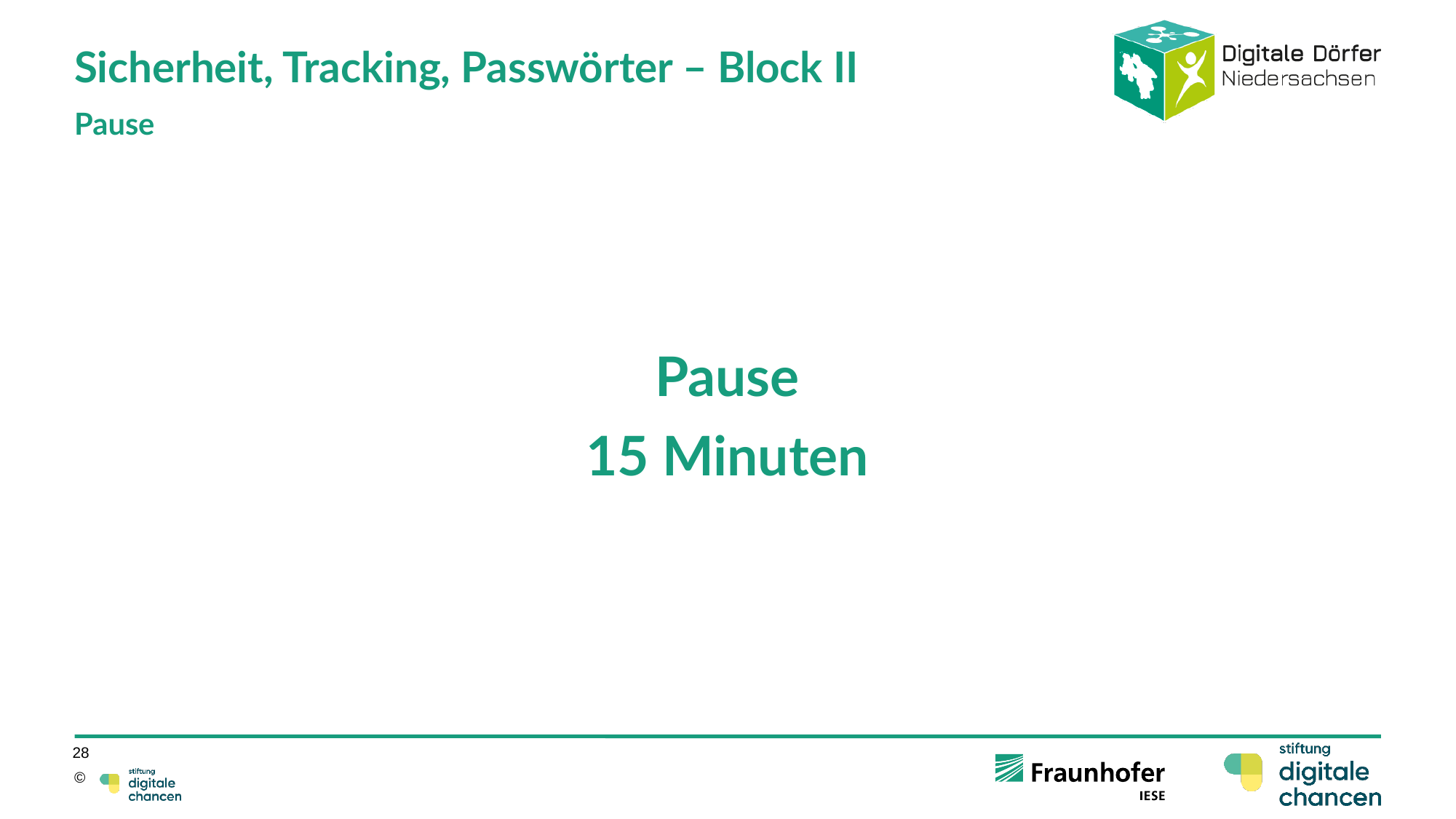

# Sicherheit, Tracking, Passwörter – Block II
Pause
Pause
15 Minuten